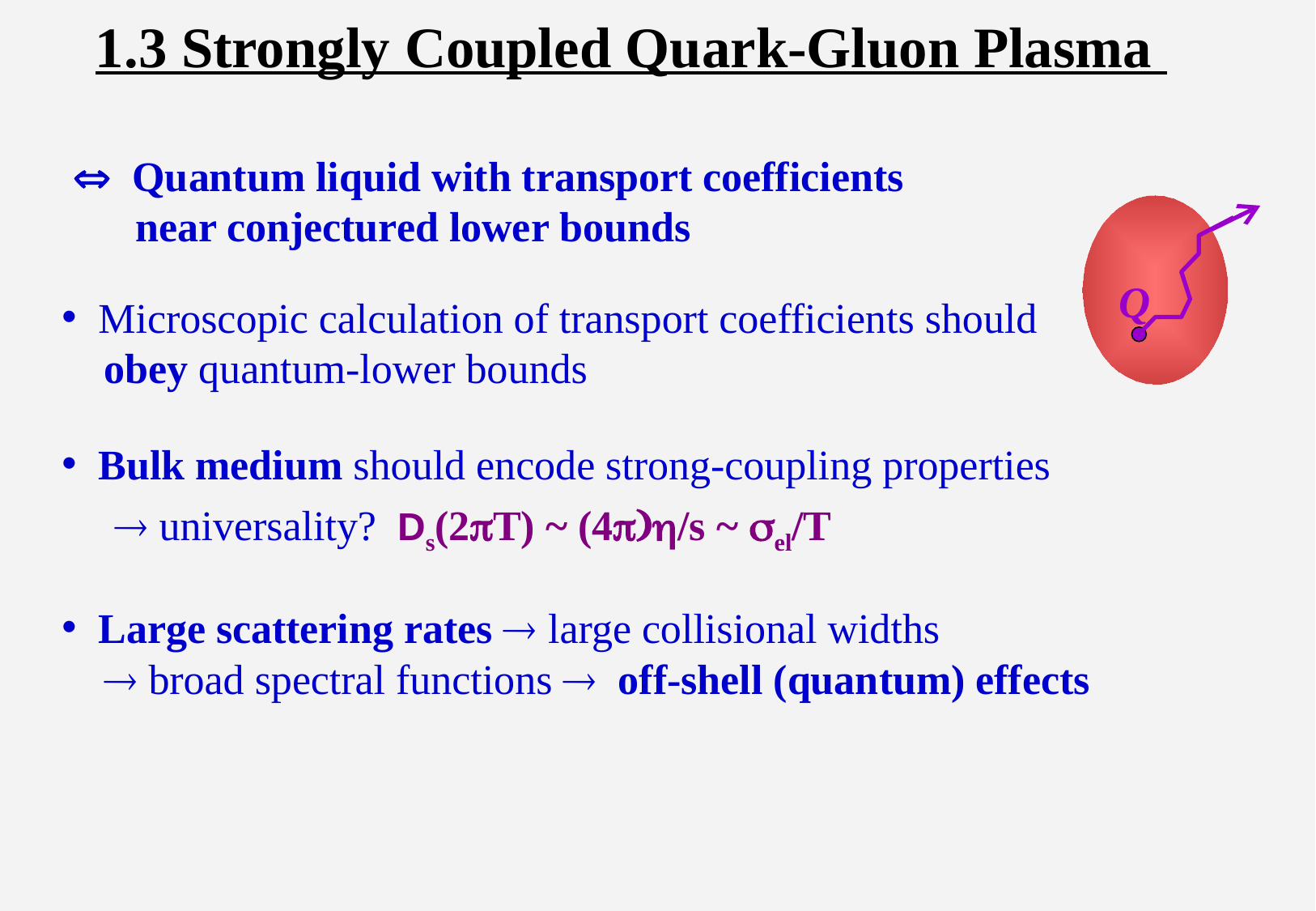

# 1.3 Strongly Coupled Quark-Gluon Plasma
 ⇔  Quantum liquid with transport coefficients
       near conjectured lower bounds
Microscopic calculation of transport coefficients should
    obey quantum-lower bounds
Bulk medium should encode strong-coupling properties
     → universality?  Ds(2πT) ~ (4π)η/s ~ σel/T
Large scattering rates → large collisional widths
    → broad spectral functions →  off-shell (quantum) effects

Q